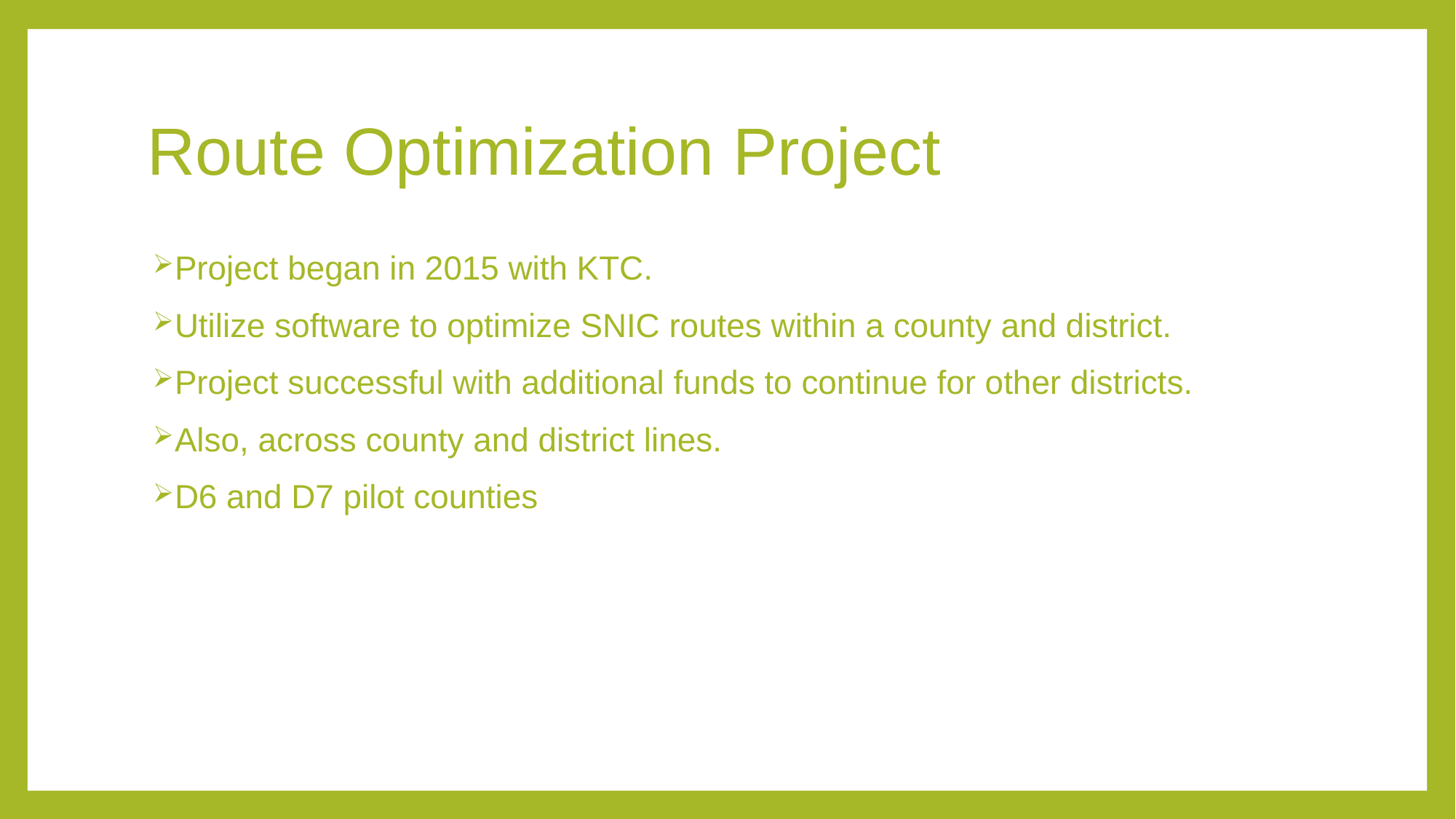

# Route Optimization Project
Project began in 2015 with KTC.
Utilize software to optimize SNIC routes within a county and district.
Project successful with additional funds to continue for other districts.
Also, across county and district lines.
D6 and D7 pilot counties